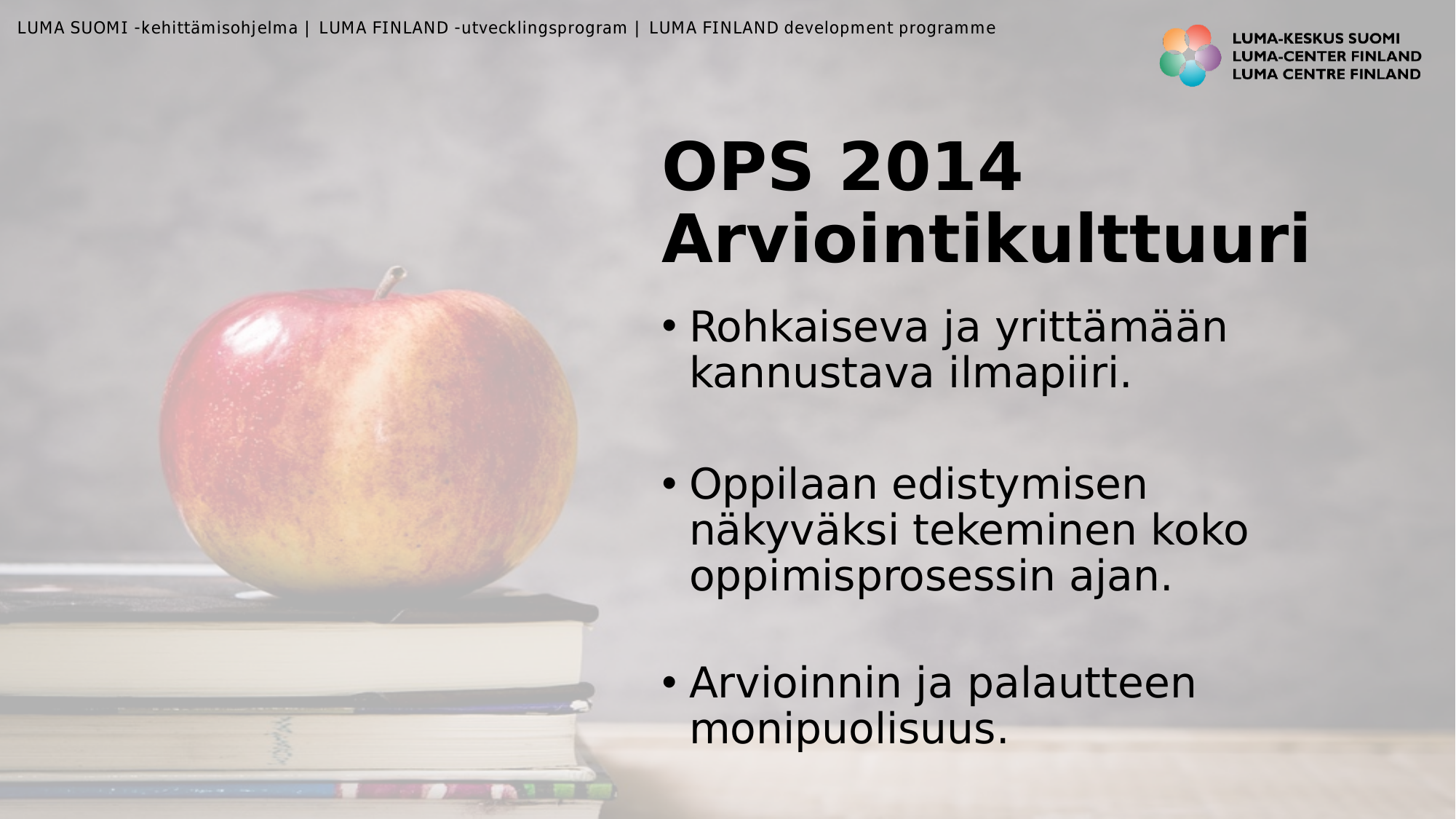

# OPS 2014 Arviointikulttuuri
Rohkaiseva ja yrittämään kannustava ilmapiiri.
Oppilaan edistymisen näkyväksi tekeminen koko oppimisprosessin ajan.
Arvioinnin ja palautteen monipuolisuus.